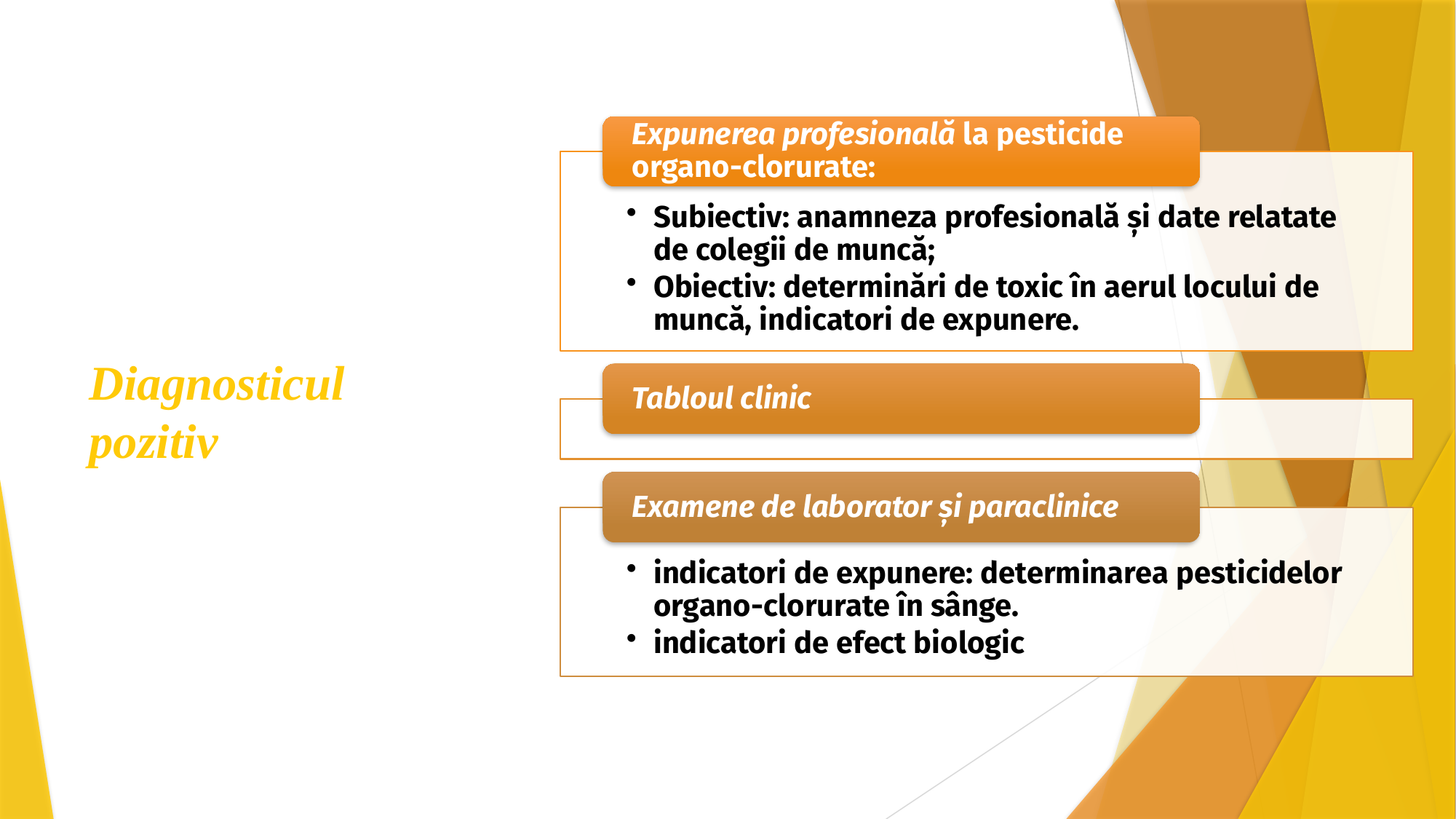

Subiectiv: anamneza profesională şi date relatate de colegii de muncă;
Obiectiv: determinări de toxic în aerul locului de muncă, indicatori de expunere.
Expunerea profesională la pesticide organo-clorurate:
Tabloul clinic
indicatori de expunere: determinarea pesticidelor organo-clorurate în sânge.
indicatori de efect biologic
Examene de laborator şi paraclinice
# Diagnosticul pozitiv